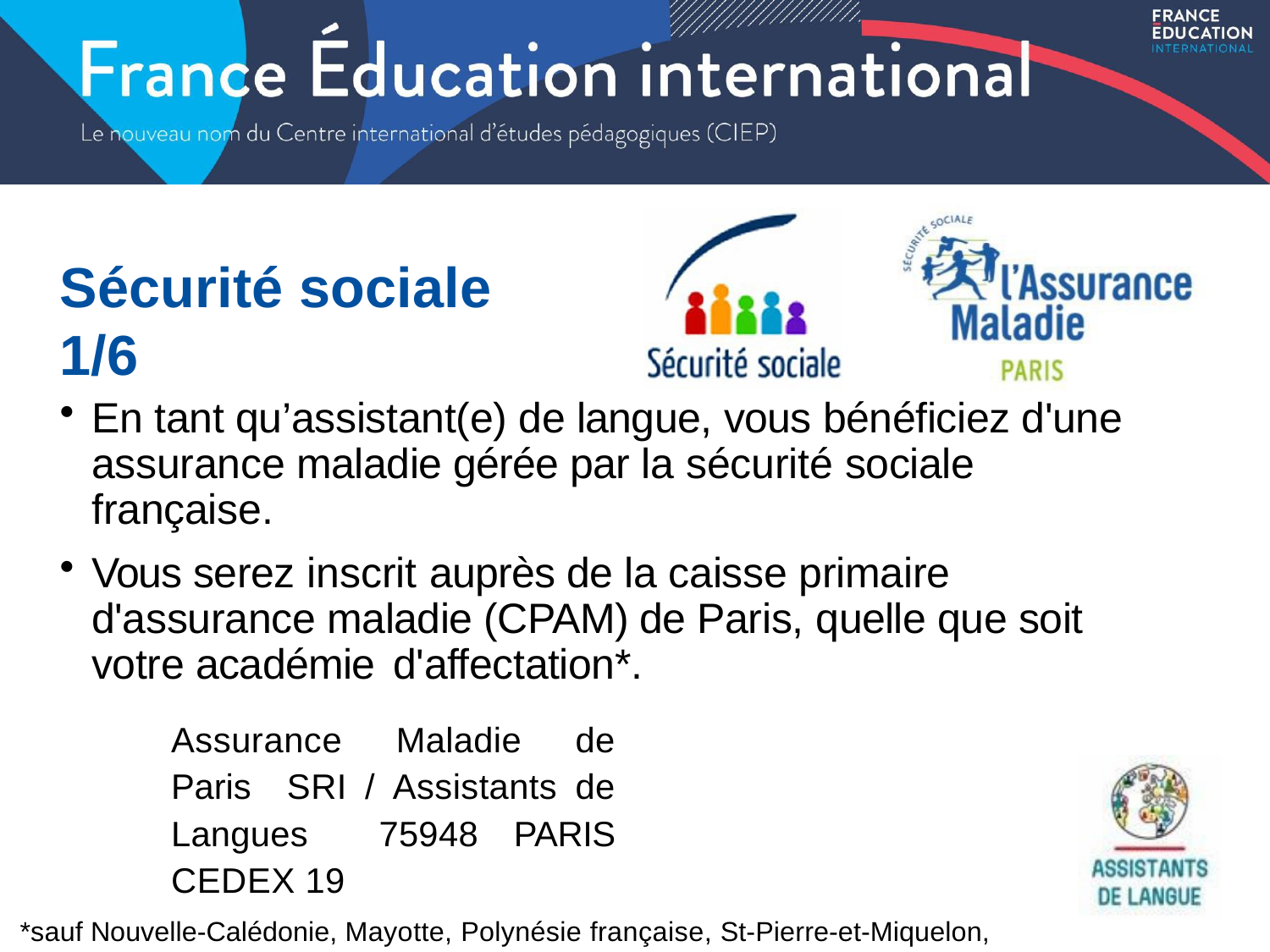

# Sécurité sociale 1/6
En tant qu’assistant(e) de langue, vous bénéficiez d'une  assurance maladie gérée par la sécurité sociale  française.
Vous serez inscrit auprès de la caisse primaire  d'assurance maladie (CPAM) de Paris, quelle que soit  votre académie d'affectation*.
Assurance Maladie de Paris  SRI / Assistants de Langues  75948 PARIS CEDEX 19
*sauf Nouvelle-Calédonie, Mayotte, Polynésie française, St-Pierre-et-Miquelon,  Wallis et Futuna.